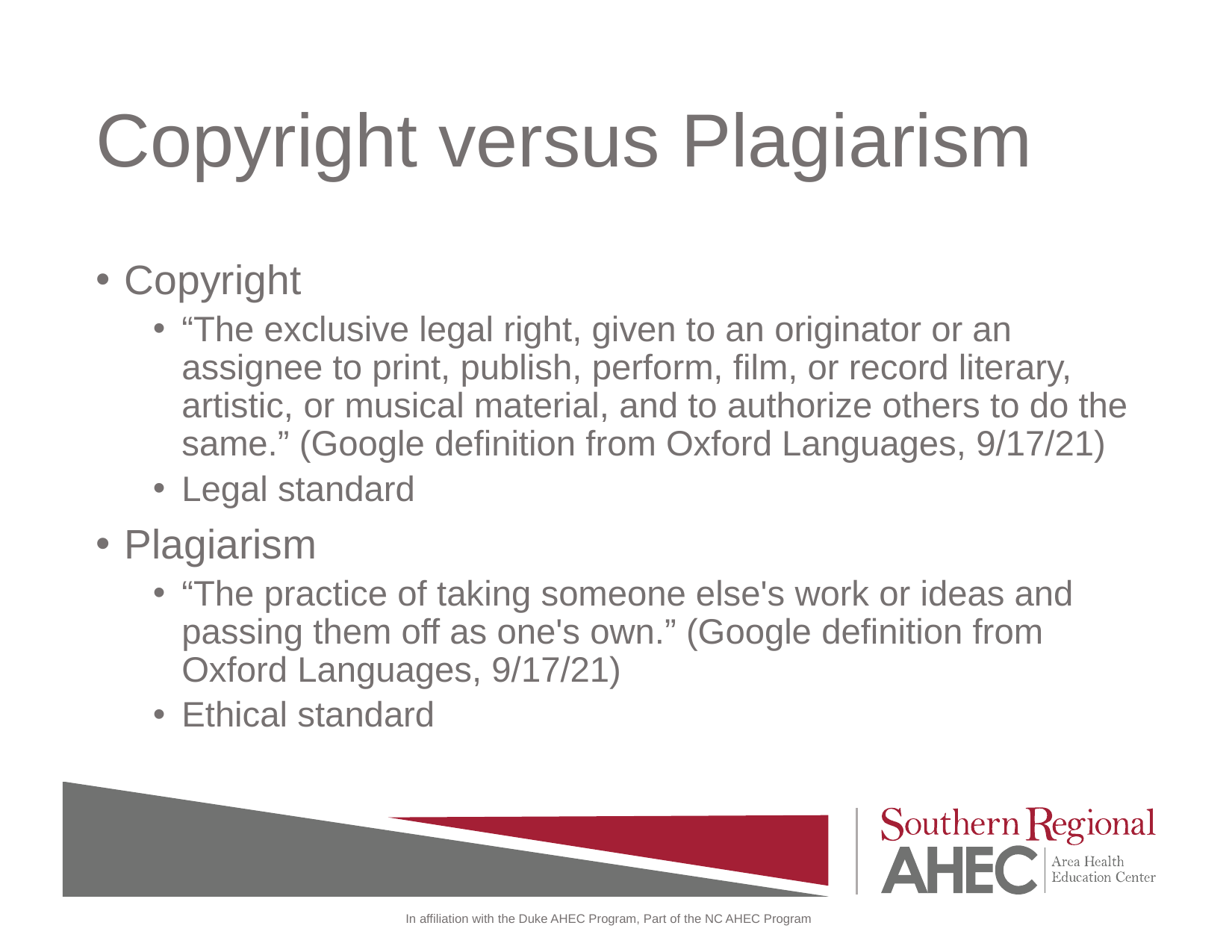

# Copyright versus Plagiarism
Copyright
“The exclusive legal right, given to an originator or an assignee to print, publish, perform, film, or record literary, artistic, or musical material, and to authorize others to do the same.” (Google definition from Oxford Languages, 9/17/21)
Legal standard
Plagiarism
“The practice of taking someone else's work or ideas and passing them off as one's own.” (Google definition from Oxford Languages, 9/17/21)
Ethical standard